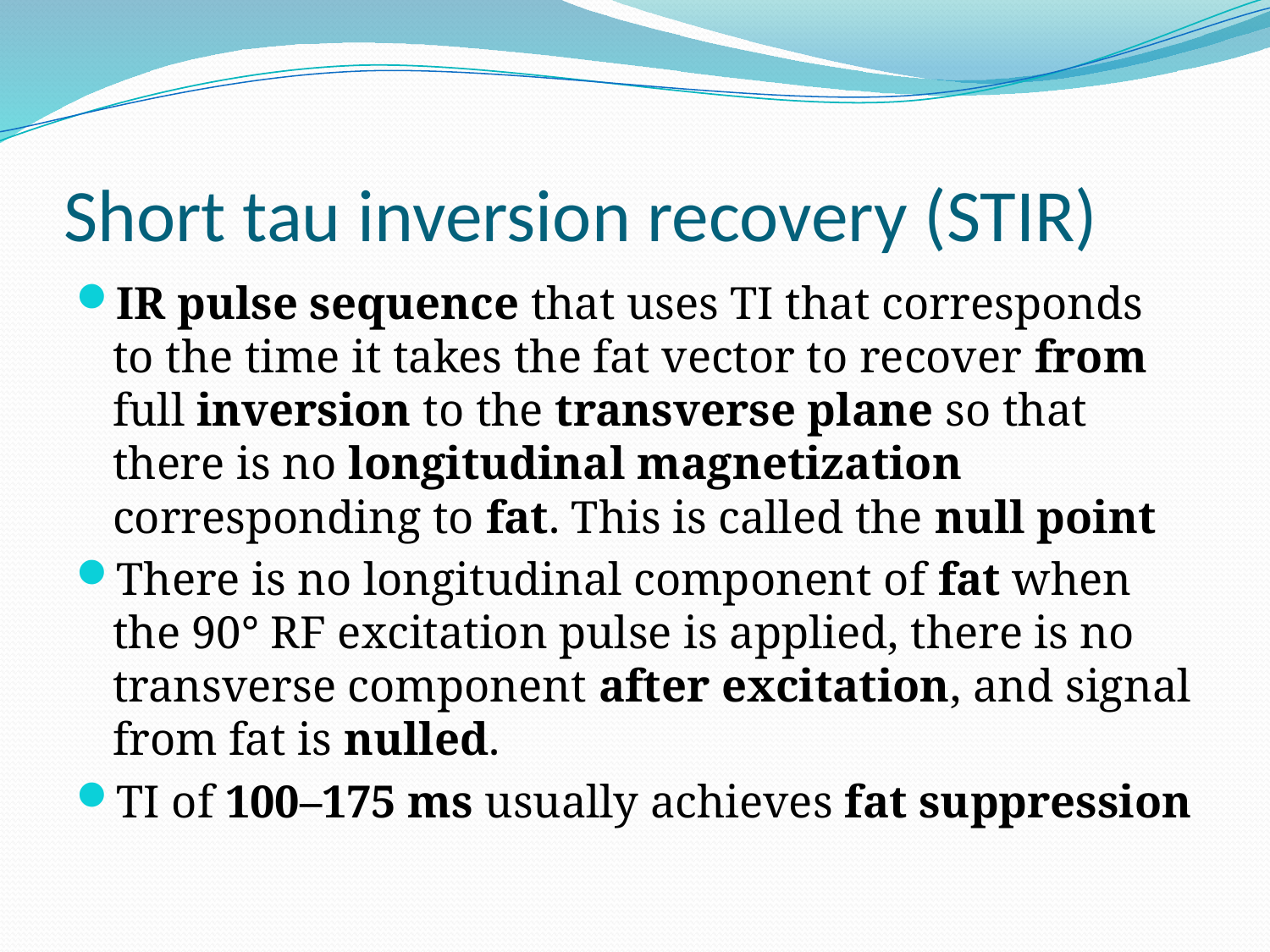

# Short tau inversion recovery (STIR)
IR pulse sequence that uses TI that corresponds to the time it takes the fat vector to recover from full inversion to the transverse plane so that there is no longitudinal magnetization corresponding to fat. This is called the null point
There is no longitudinal component of fat when the 90° RF excitation pulse is applied, there is no transverse component after excitation, and signal from fat is nulled.
TI of 100–175 ms usually achieves fat suppression